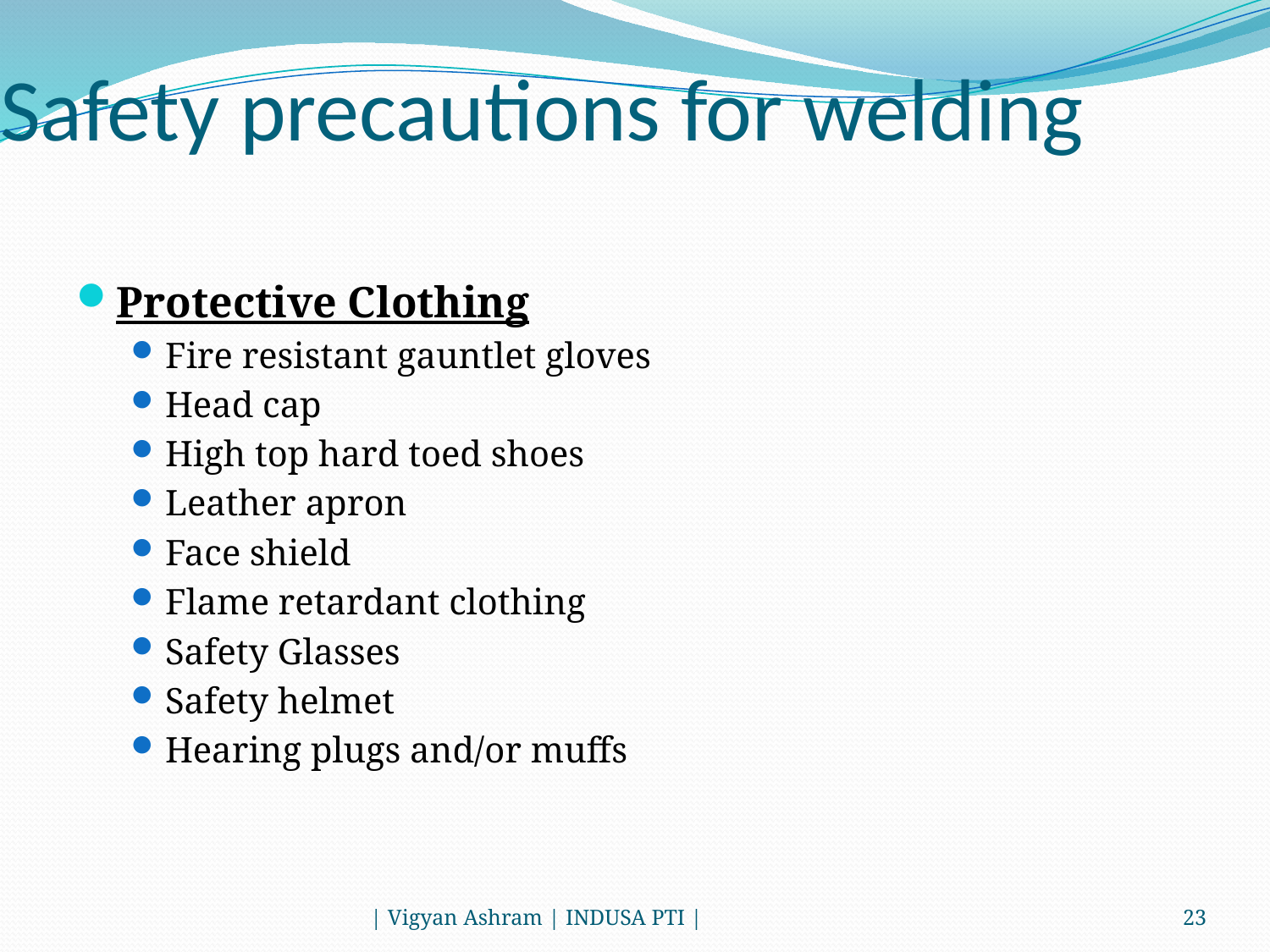

# Safety precautions for welding
Protective Clothing
Fire resistant gauntlet gloves
Head cap
High top hard toed shoes
Leather apron
Face shield
Flame retardant clothing
Safety Glasses
Safety helmet
Hearing plugs and/or muffs

| Vigyan Ashram | INDUSA PTI |
23